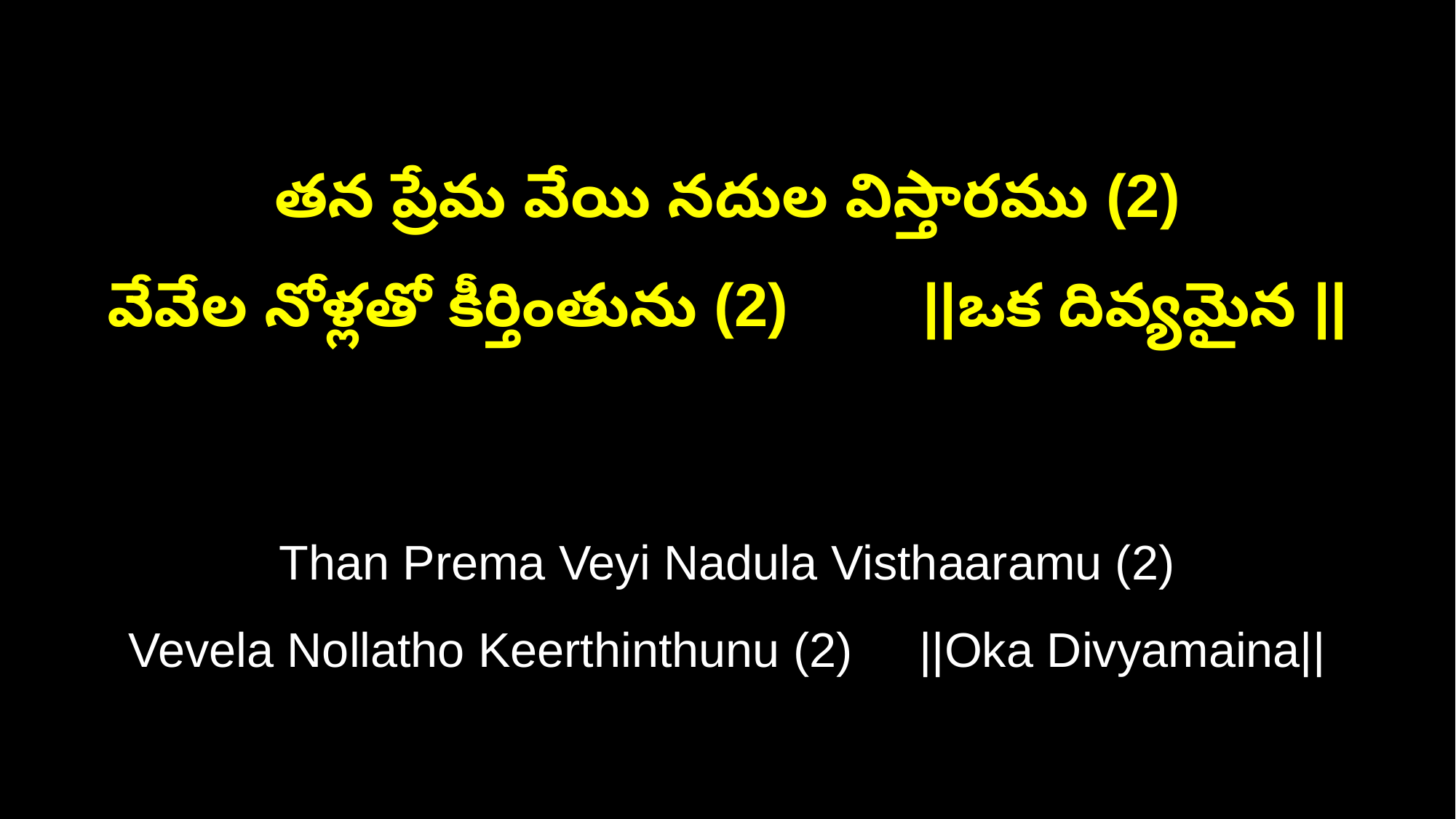

తన ప్రేమ వేయి నదుల విస్తారము (2)
వేవేల నోళ్లతో కీర్తింతును (2)        ||ఒక దివ్యమైన ||
Than Prema Veyi Nadula Visthaaramu (2)
Vevela Nollatho Keerthinthunu (2)     ||Oka Divyamaina||